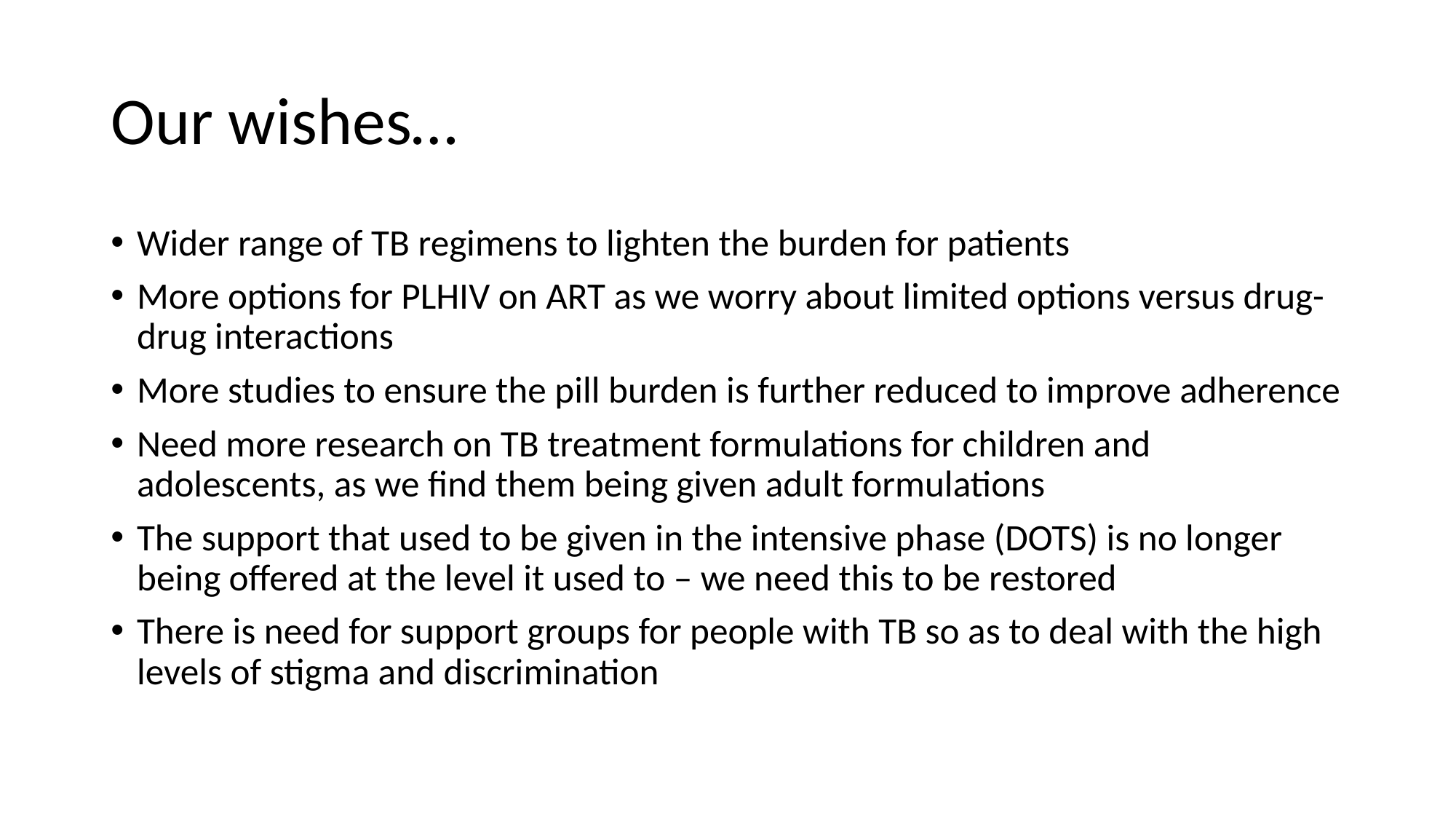

# Our wishes…
Wider range of TB regimens to lighten the burden for patients
More options for PLHIV on ART as we worry about limited options versus drug-drug interactions
More studies to ensure the pill burden is further reduced to improve adherence
Need more research on TB treatment formulations for children and adolescents, as we find them being given adult formulations
The support that used to be given in the intensive phase (DOTS) is no longer being offered at the level it used to – we need this to be restored
There is need for support groups for people with TB so as to deal with the high levels of stigma and discrimination